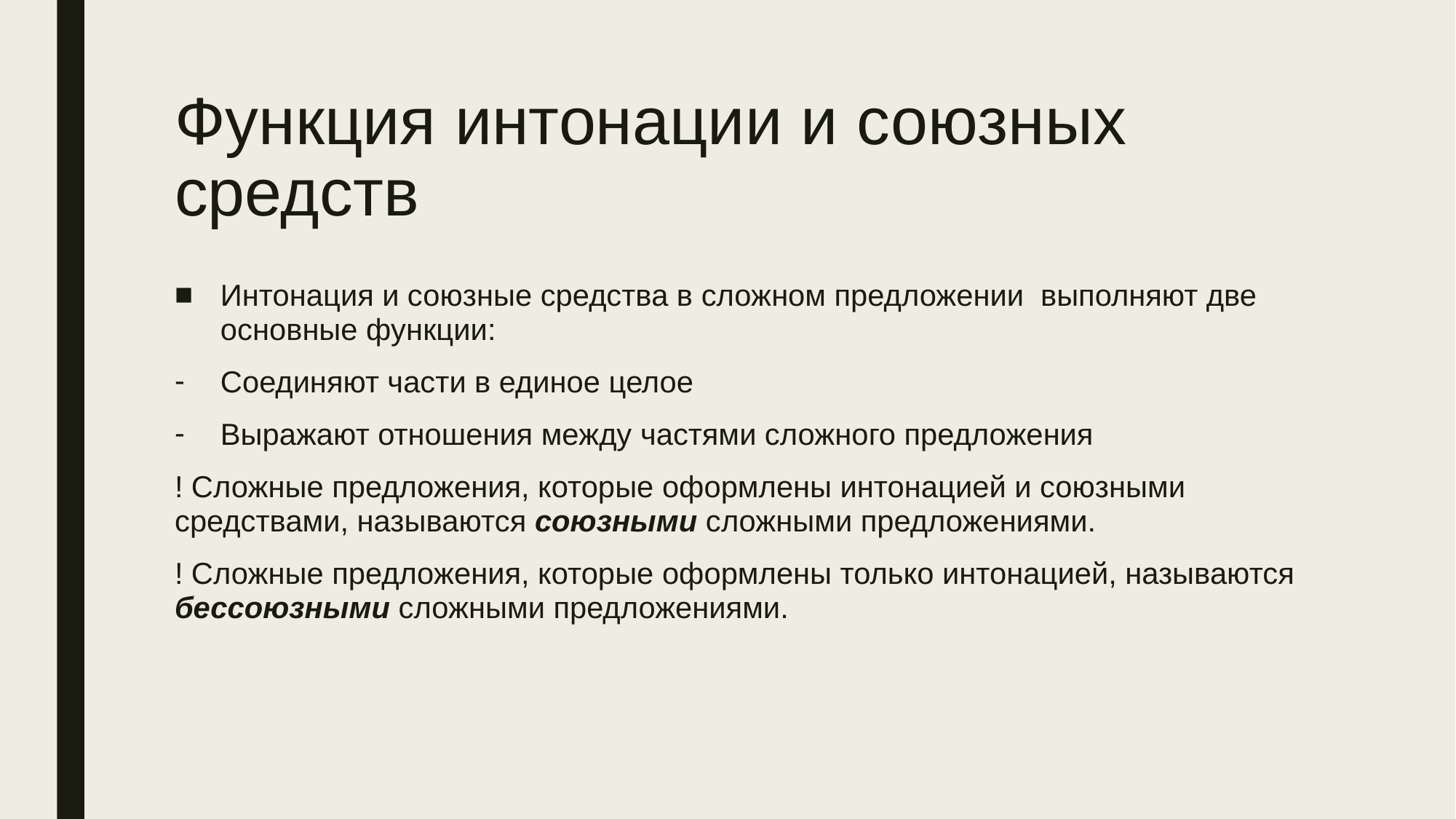

# Функция интонации и союзных средств
Интонация и союзные средства в сложном предложении  выполняют две основные функции:
Соединяют части в единое целое
Выражают отношения между частями сложного предложения
! Сложные предложения, которые оформлены интонацией и союзными средствами, называются союзными сложными предложениями.
! Сложные предложения, которые оформлены только интонацией, называются бессоюзными сложными предложениями.